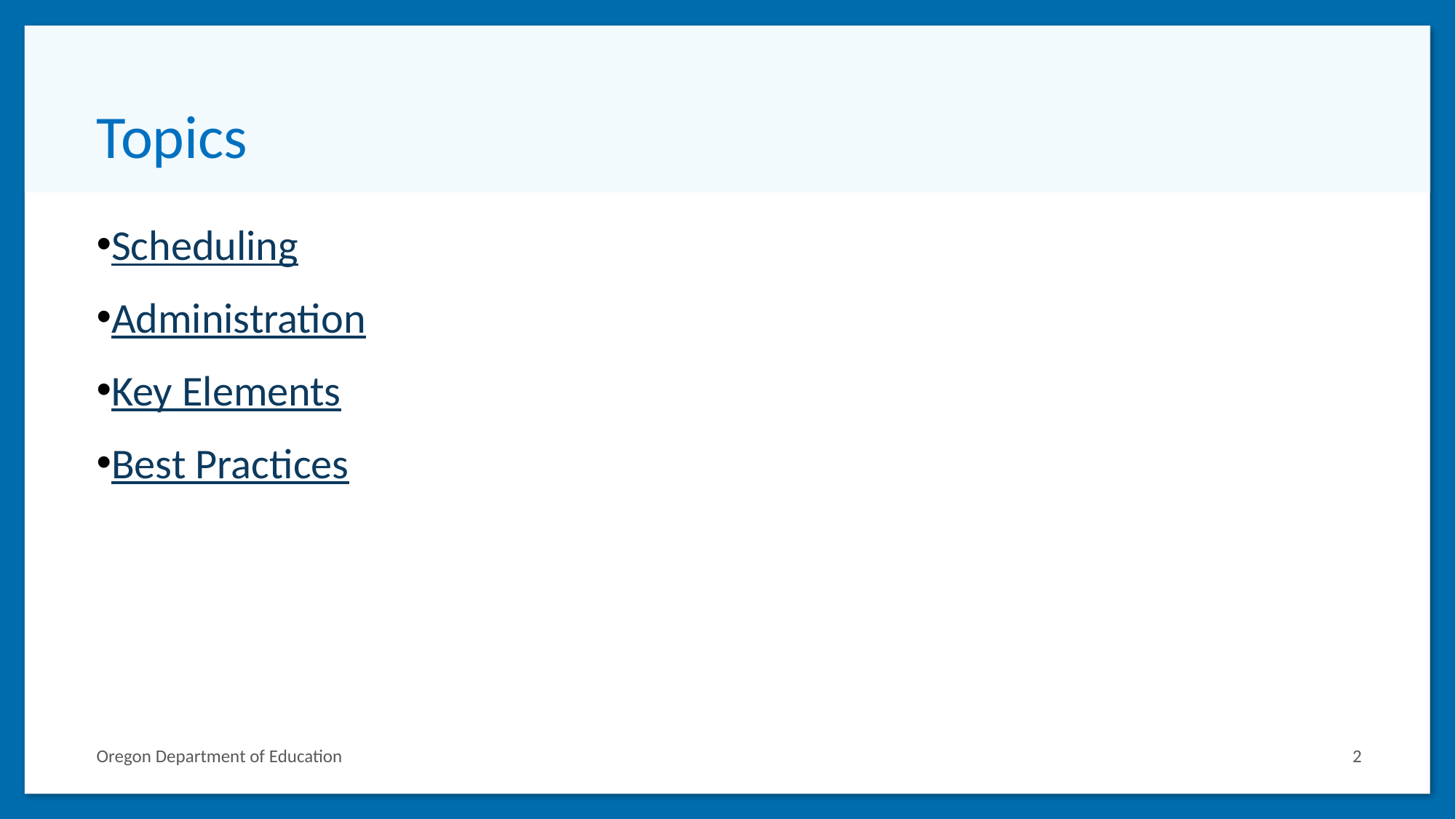

# Topics
Scheduling
Administration
Key Elements
Best Practices
Oregon Department of Education
2